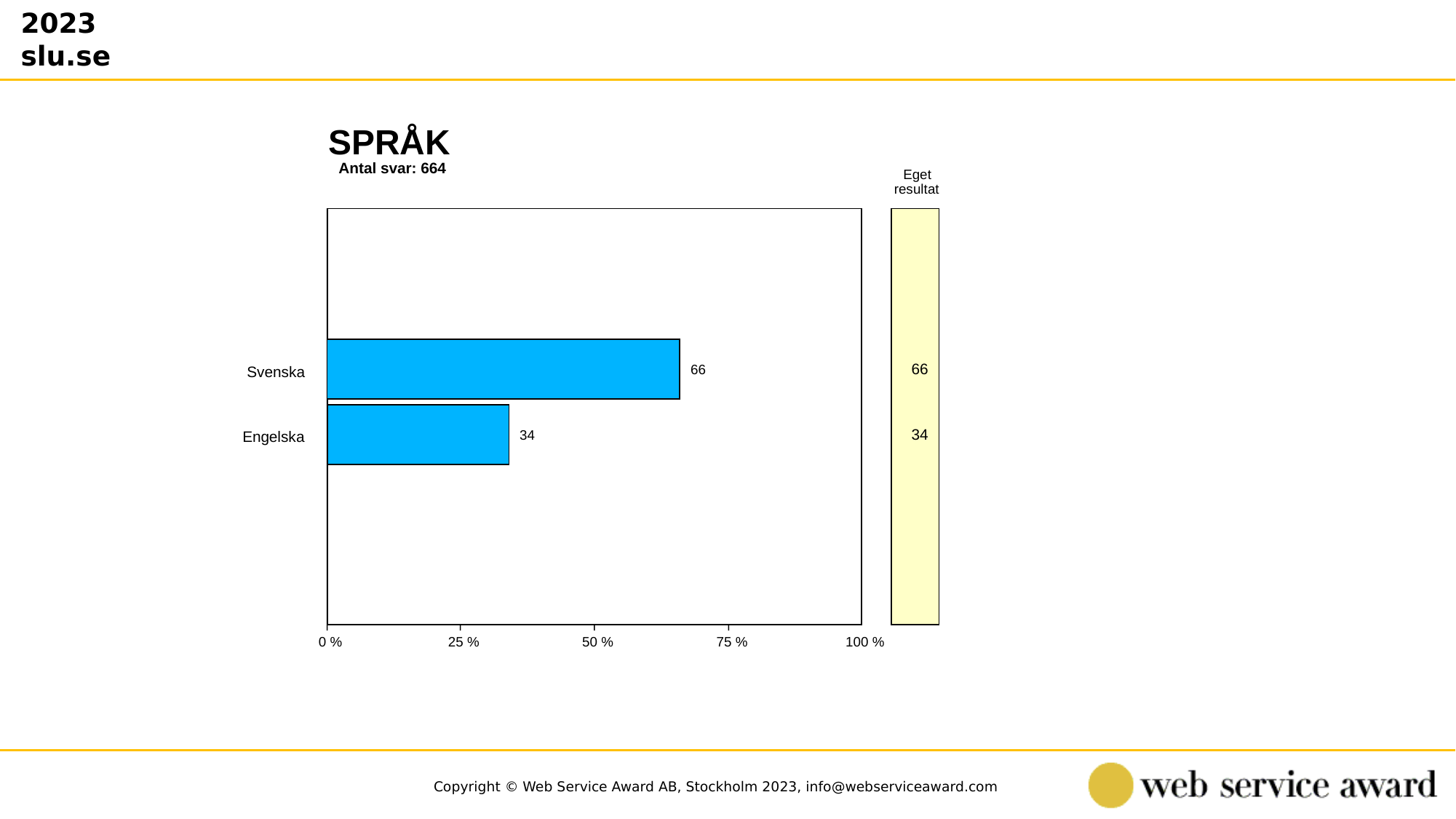

2023
slu.se
SPRÅK
Antal svar: 664
Eget
resultat

66
66
Svenska

34
34
Engelska

0 %
25 %
50 %
75 %
100 %